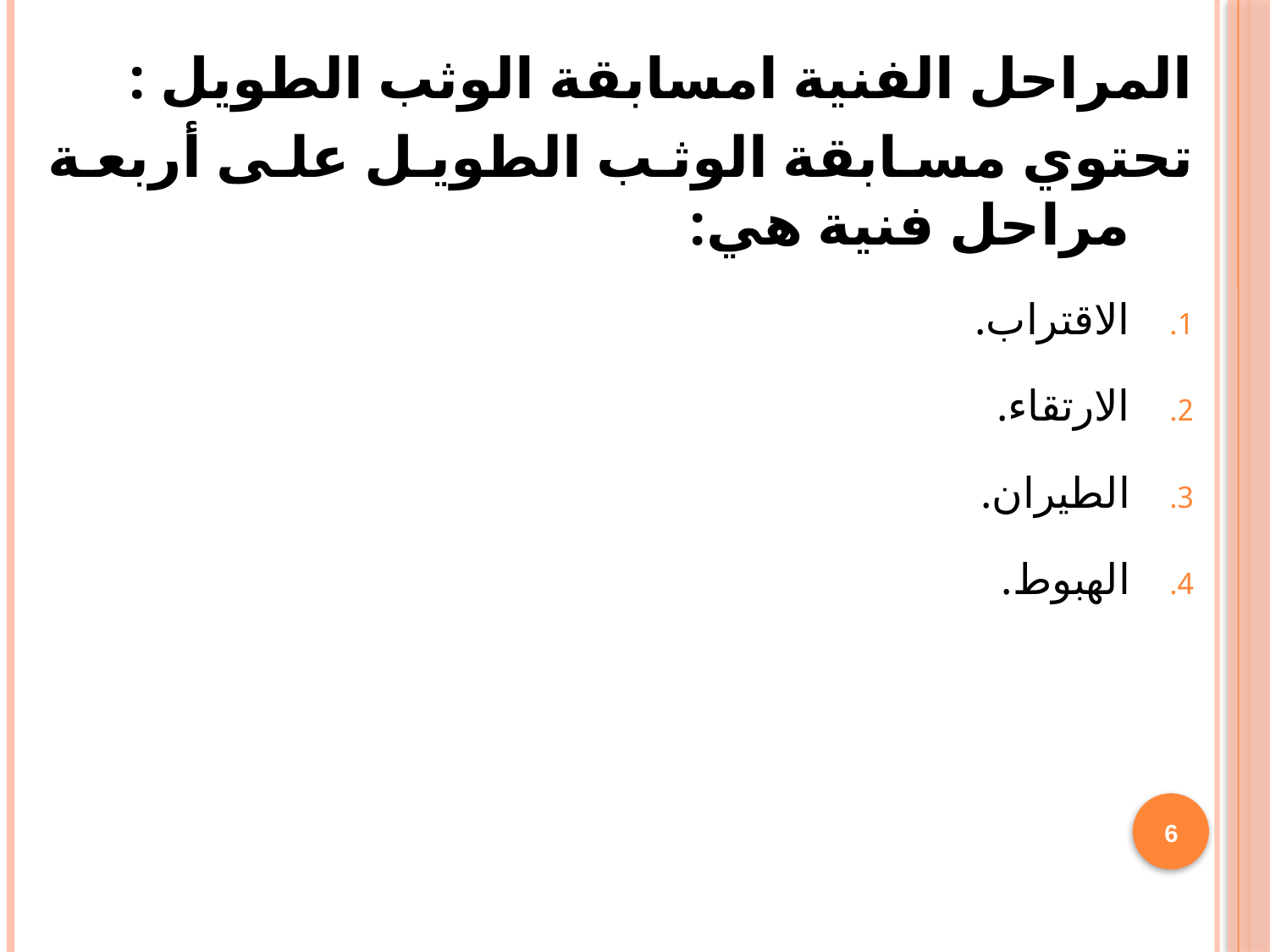

المراحل الفنية امسابقة الوثب الطويل :
تحتوي مسابقة الوثب الطويل على أربعة مراحل فنية هي:
الاقتراب.
الارتقاء.
الطيران.
الهبوط.

6